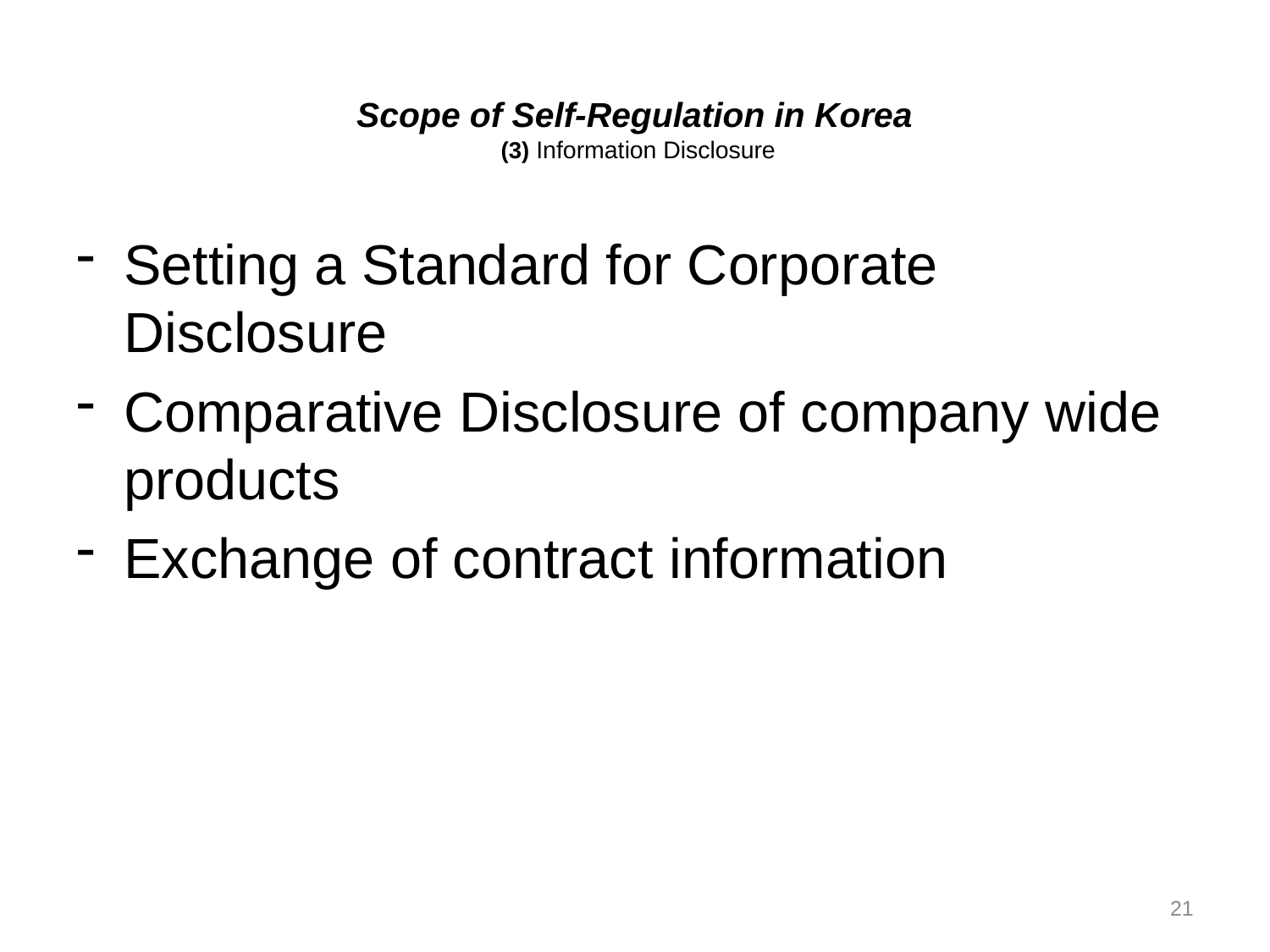

# Scope of Self-Regulation in Korea (3) Information Disclosure
Setting a Standard for Corporate Disclosure
Comparative Disclosure of company wide products
Exchange of contract information

21